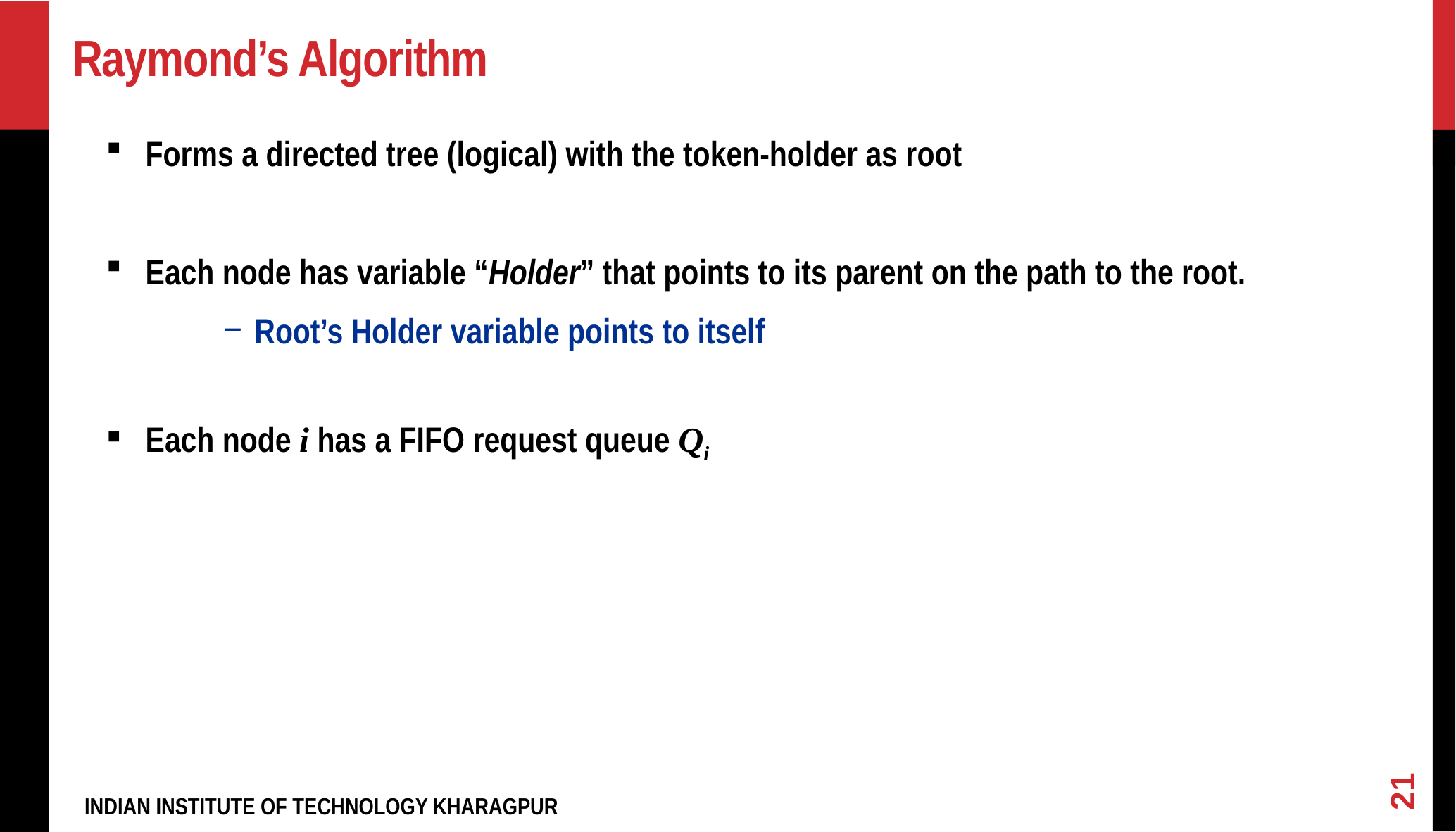

# Raymond’s Algorithm
Forms a directed tree (logical) with the token-holder as root

Each node has variable “Holder” that points to its parent on the path to the root.
Root’s Holder variable points to itself

Each node i has a FIFO request queue Qi

21
INDIAN INSTITUTE OF TECHNOLOGY KHARAGPUR